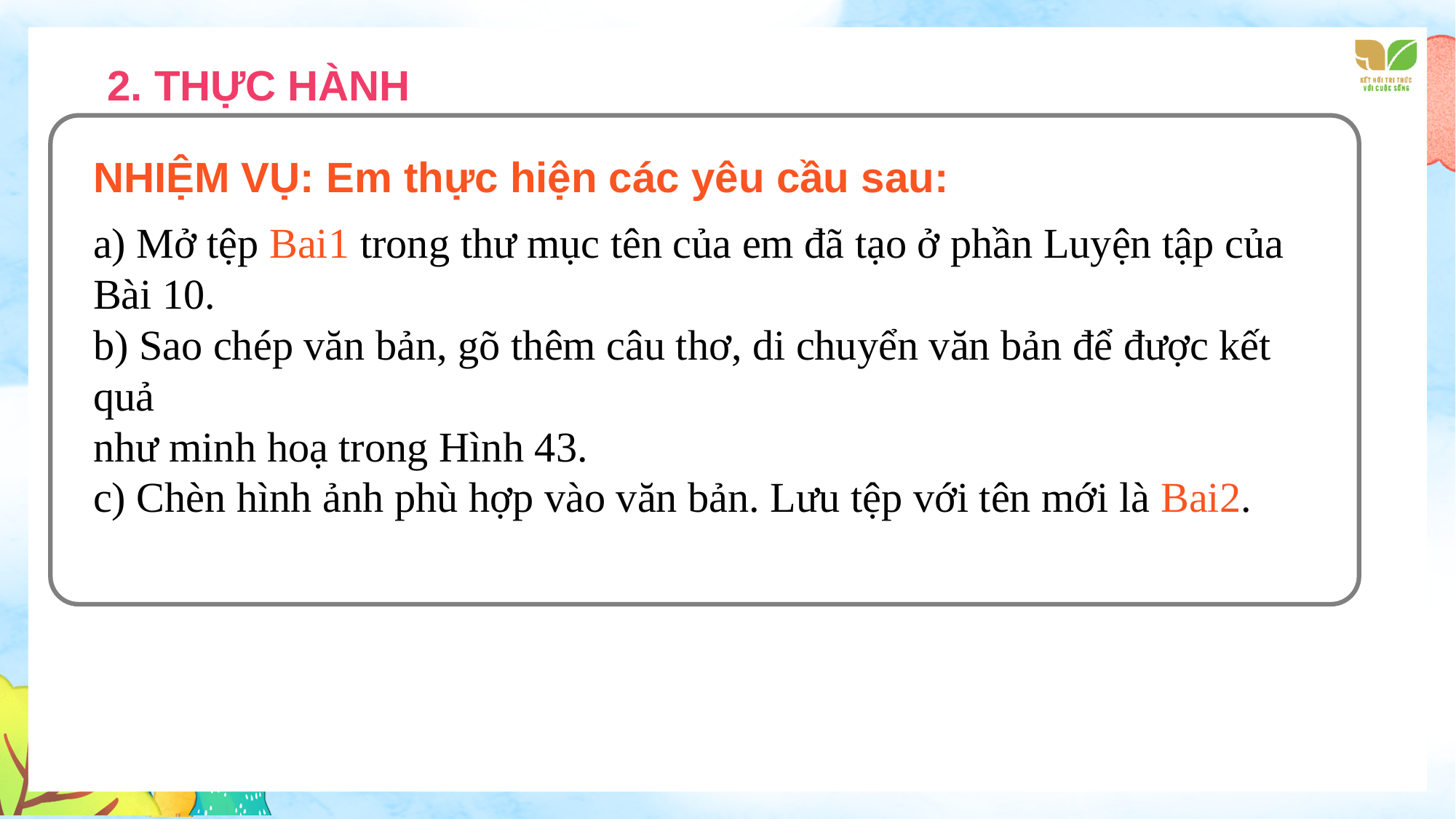

2. THỰC HÀNH

NHIỆM VỤ: Em thực hiện các yêu cầu sau:
a) Mở tệp Bai1 trong thư mục tên của em đã tạo ở phần Luyện tập của Bài 10.
b) Sao chép văn bản, gõ thêm câu thơ, di chuyển văn bản để được kết quả
như minh hoạ trong Hình 43.
c) Chèn hình ảnh phù hợp vào văn bản. Lưu tệp với tên mới là Bai2.